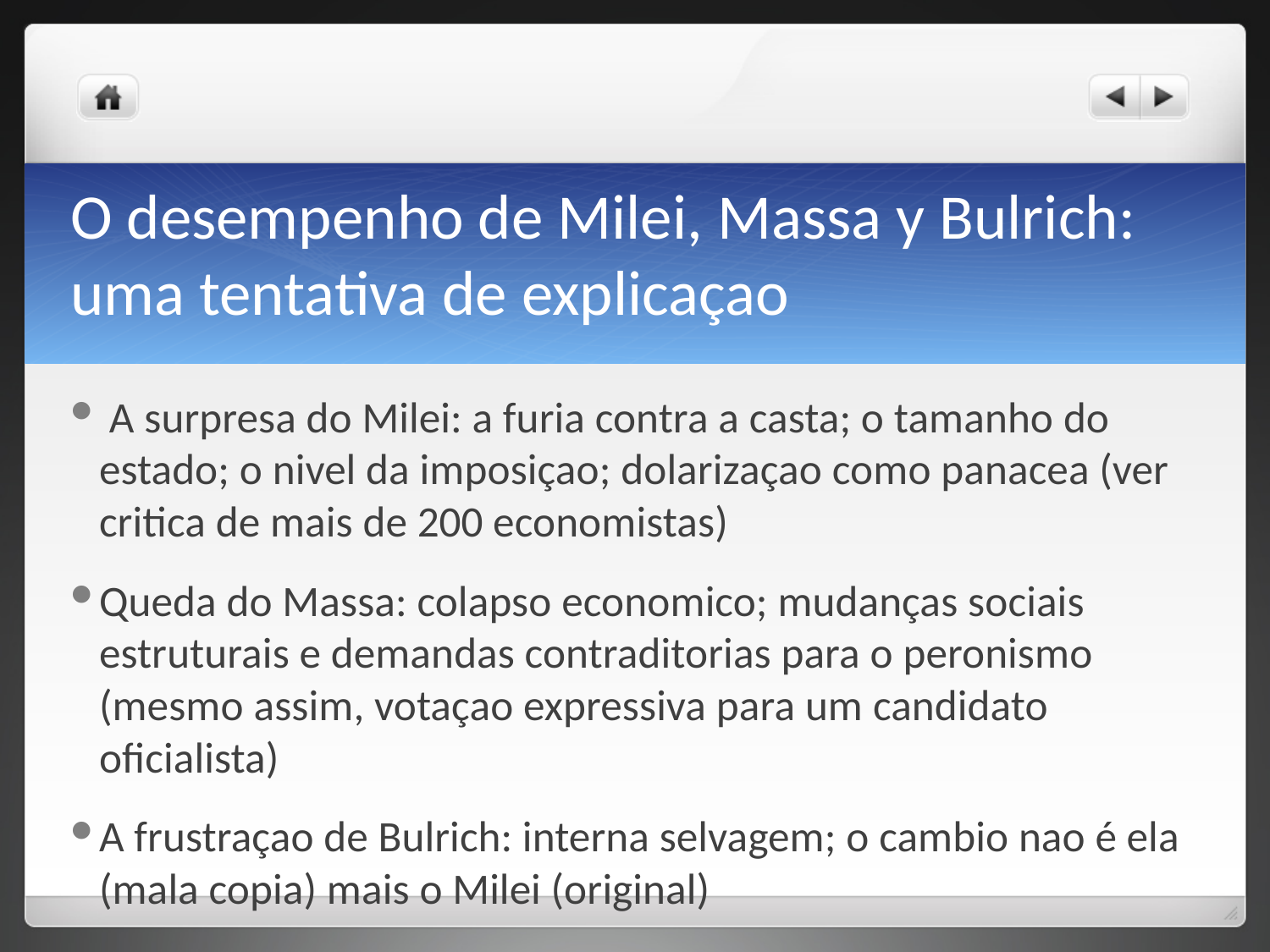

# O desempenho de Milei, Massa y Bulrich: uma tentativa de explicaçao
 A surpresa do Milei: a furia contra a casta; o tamanho do estado; o nivel da imposiçao; dolarizaçao como panacea (ver critica de mais de 200 economistas)
Queda do Massa: colapso economico; mudanças sociais estruturais e demandas contraditorias para o peronismo (mesmo assim, votaçao expressiva para um candidato oficialista)
A frustraçao de Bulrich: interna selvagem; o cambio nao é ela (mala copia) mais o Milei (original)